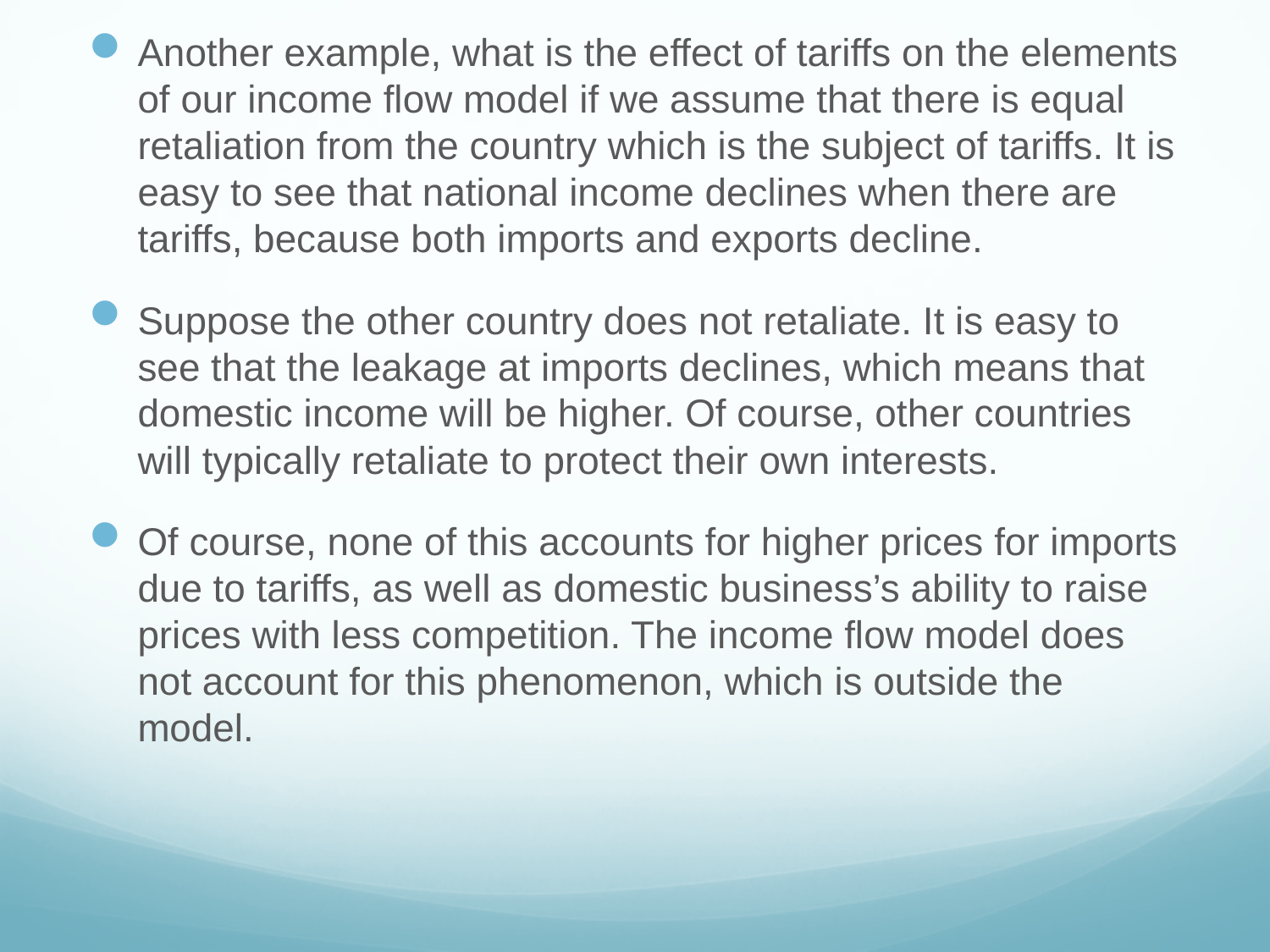

Another example, what is the effect of tariffs on the elements of our income flow model if we assume that there is equal retaliation from the country which is the subject of tariffs. It is easy to see that national income declines when there are tariffs, because both imports and exports decline.
Suppose the other country does not retaliate. It is easy to see that the leakage at imports declines, which means that domestic income will be higher. Of course, other countries will typically retaliate to protect their own interests.
Of course, none of this accounts for higher prices for imports due to tariffs, as well as domestic business’s ability to raise prices with less competition. The income flow model does not account for this phenomenon, which is outside the model.